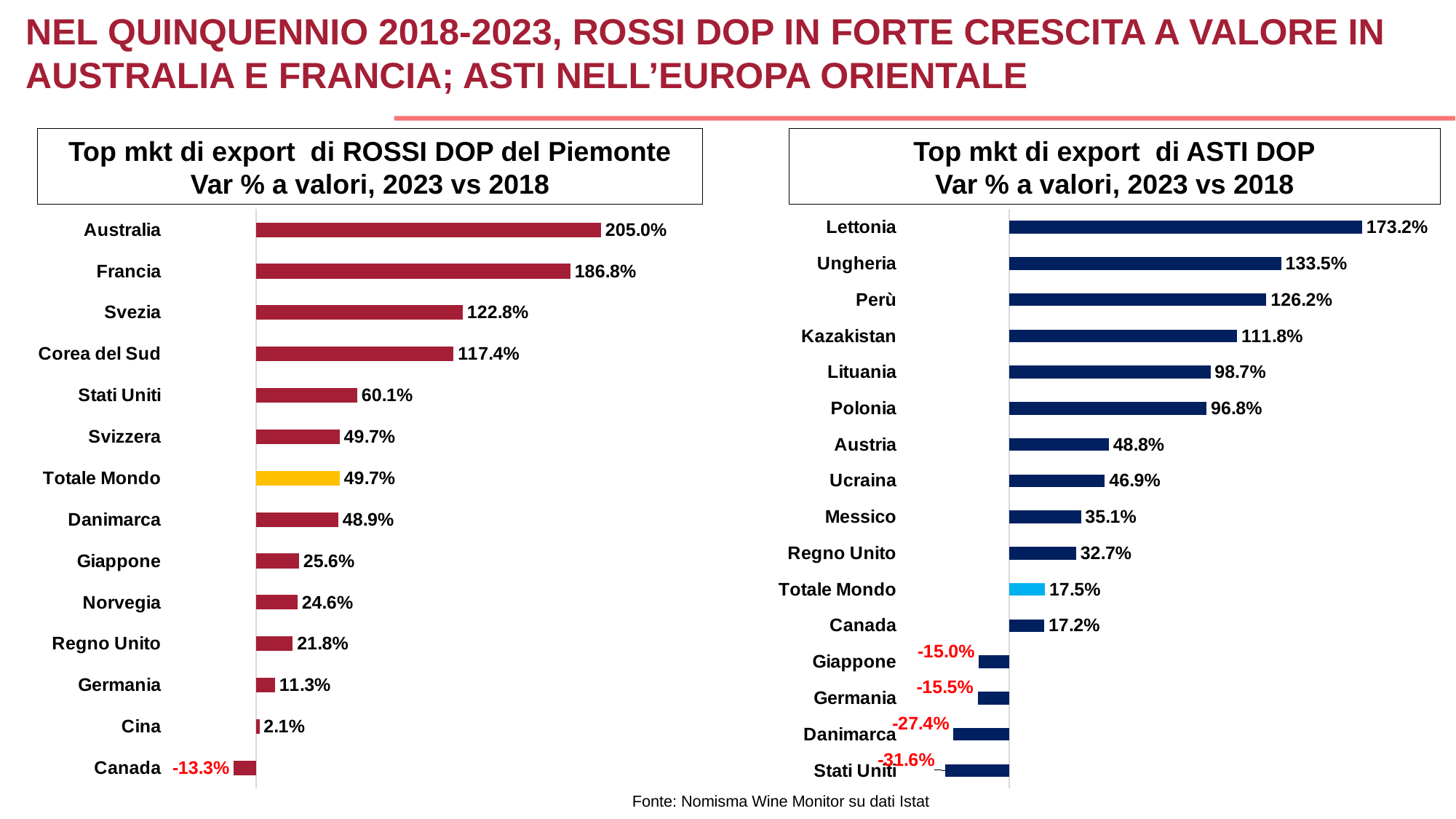

NEL QUINQUENNIO 2018-2023, ROSSI DOP IN FORTE CRESCITA A VALORE IN AUSTRALIA E FRANCIA; ASTI NELL’EUROPA ORIENTALE
Top mkt di export  di ROSSI DOP del Piemonte
Var % a valori, 2023 vs 2018
Top mkt di export  di ASTI DOP
Var % a valori, 2023 vs 2018

### Chart

| Category | variazione |
|---|---|
| Australia | 2.05005981365184 |
| Francia | 1.86830436542751 |
| Svezia | 1.22837366639461 |
| Corea del Sud | 1.17416839944175 |
| Stati Uniti | 0.601424561924144 |
| Svizzera | 0.497412120219025 |
| Totale Mondo | 0.496857124391272 |
| Danimarca | 0.489346941623196 |
| Giappone | 0.255878677446779 |
| Norvegia | 0.246459255143259 |
| Regno Unito | 0.218468809154907 |
| Germania | 0.112810857360556 |
| Cina | 0.0206112478528739 |
| Canada | -0.132620391224805 |

### Chart

| Category | VAR |
|---|---|
| Lettonia | 1.7316995602604 |
| Ungheria | 1.33467166497501 |
| Perù | 1.26176800919684 |
| Kazakistan | 1.11789909823158 |
| Lituania | 0.987062687419677 |
| Polonia | 0.968462131456886 |
| Austria | 0.488338706044337 |
| Ucraina | 0.468776185354829 |
| Messico | 0.351400860502051 |
| Regno Unito | 0.327234022795051 |
| Totale Mondo | 0.174779186017466 |
| Canada | 0.171606318373994 |
| Giappone | -0.149641336664408 |
| Germania | -0.155321983167785 |
| Danimarca | -0.273708168761372 |
| Stati Uniti | -0.315629075622577 |
Fonte: Nomisma Wine Monitor su dati Istat